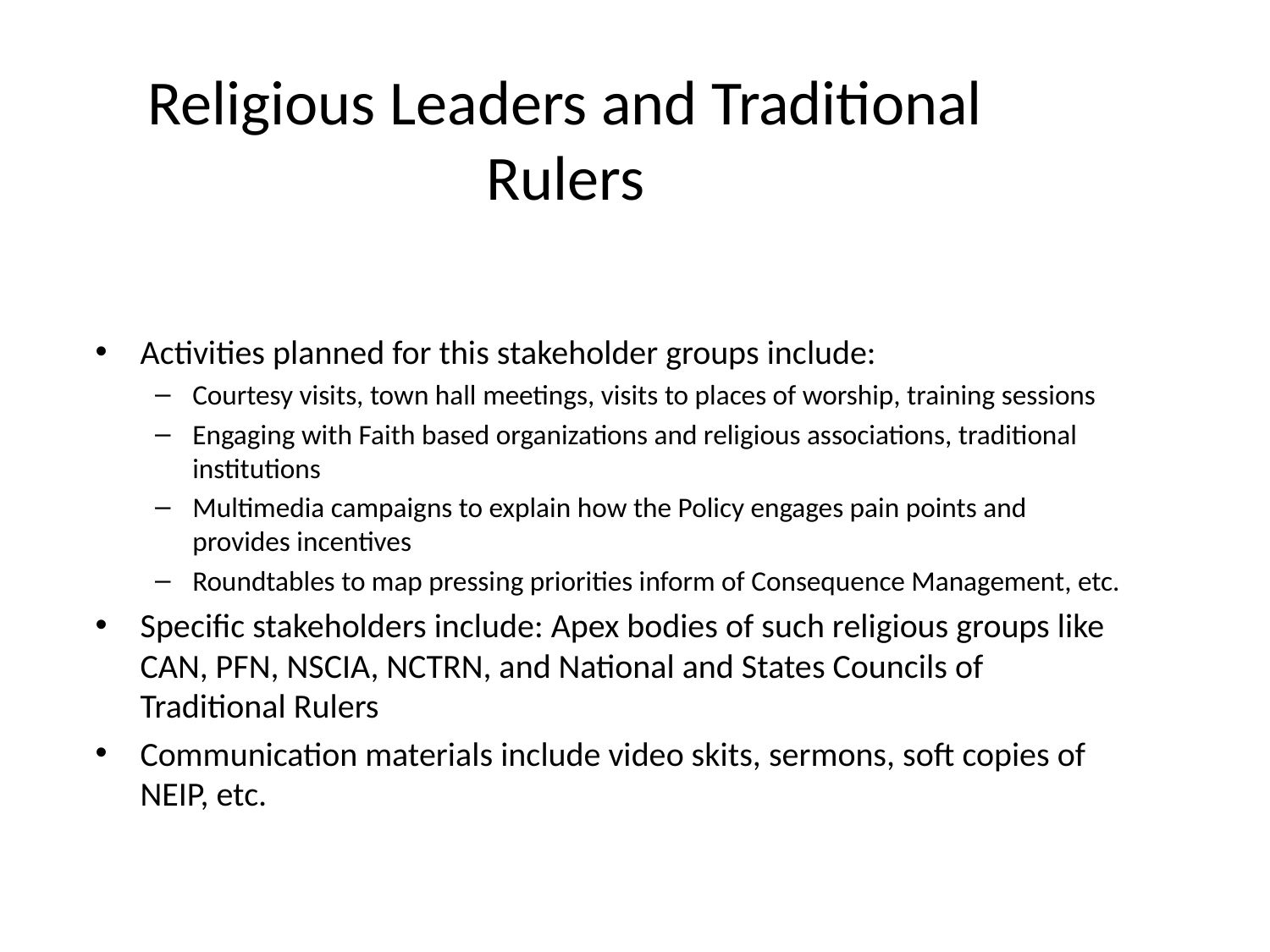

# Religious Leaders and Traditional Rulers
Activities planned for this stakeholder groups include:
Courtesy visits, town hall meetings, visits to places of worship, training sessions
Engaging with Faith based organizations and religious associations, traditional institutions
Multimedia campaigns to explain how the Policy engages pain points and provides incentives
Roundtables to map pressing priorities inform of Consequence Management, etc.
Specific stakeholders include: Apex bodies of such religious groups like CAN, PFN, NSCIA, NCTRN, and National and States Councils of Traditional Rulers
Communication materials include video skits, sermons, soft copies of NEIP, etc.